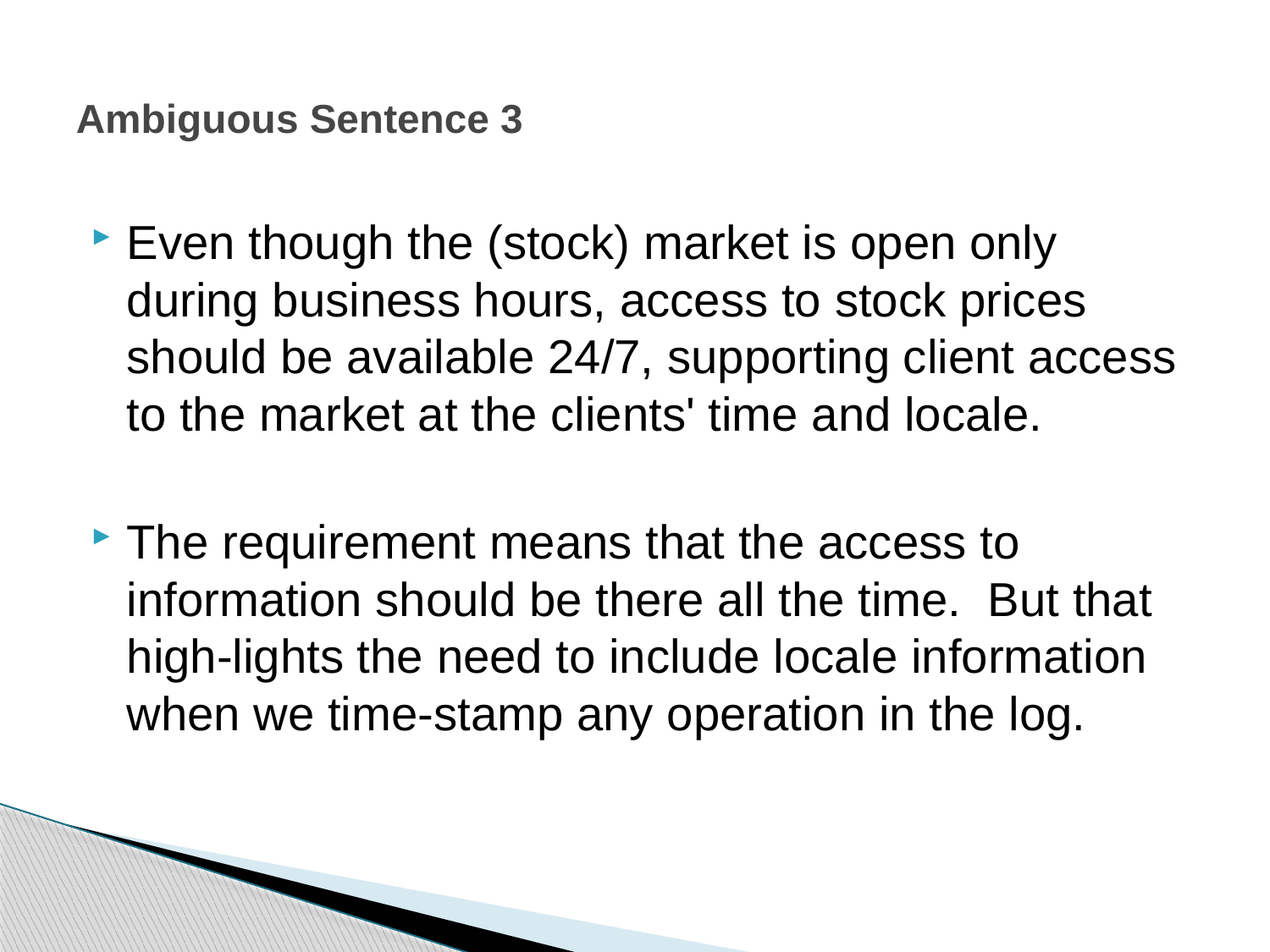

# Ambiguous Sentence 3
Even though the (stock) market is open only during business hours, access to stock prices should be available 24/7, supporting client access to the market at the clients' time and locale.

The requirement means that the access to information should be there all the time.  But that high-lights the need to include locale information when we time-stamp any operation in the log.